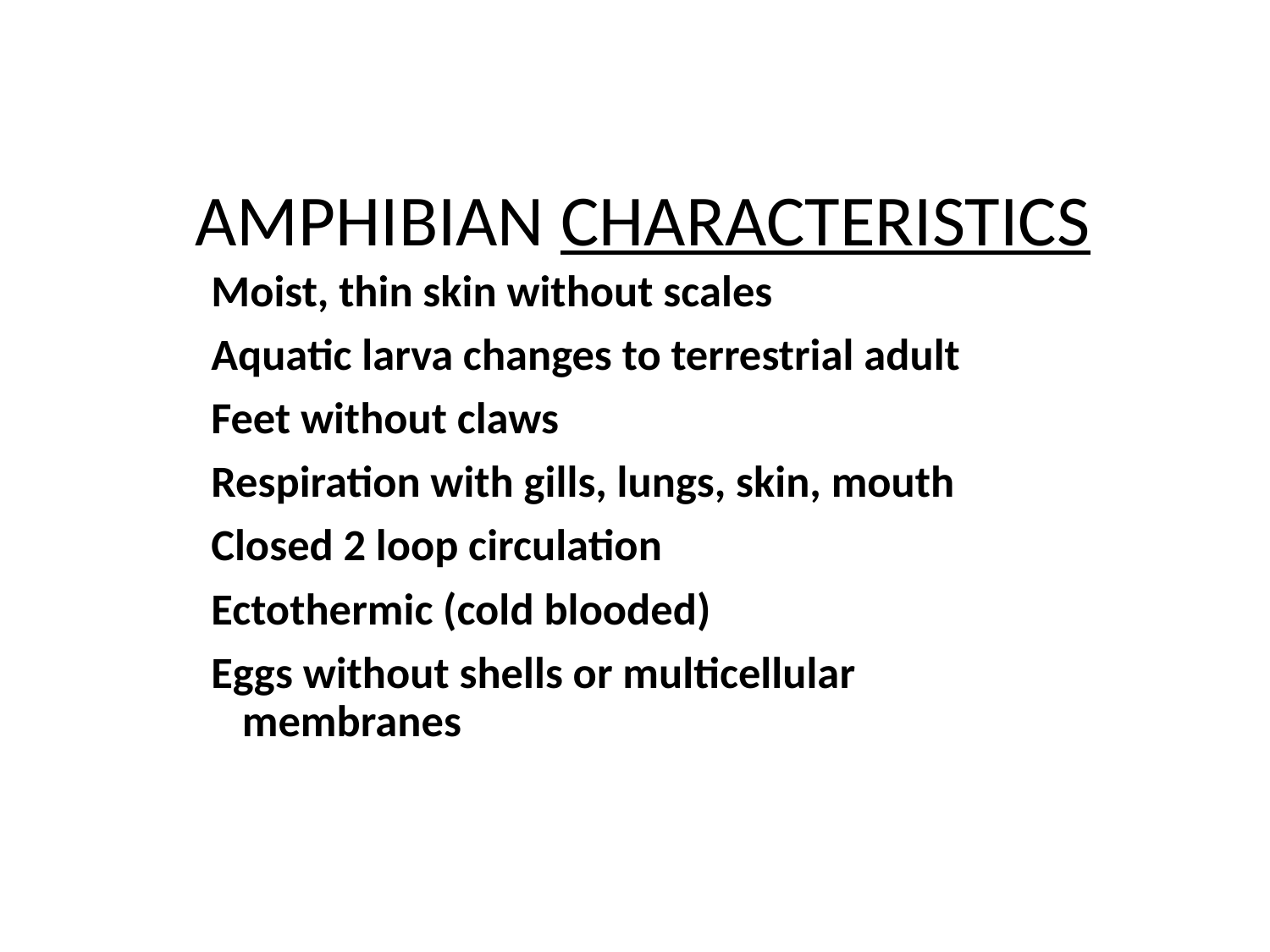

# AMPHIBIAN CHARACTERISTICS
Moist, thin skin without scales
Aquatic larva changes to terrestrial adult
Feet without claws
Respiration with gills, lungs, skin, mouth
Closed 2 loop circulation
Ectothermic (cold blooded)
Eggs without shells or multicellular membranes